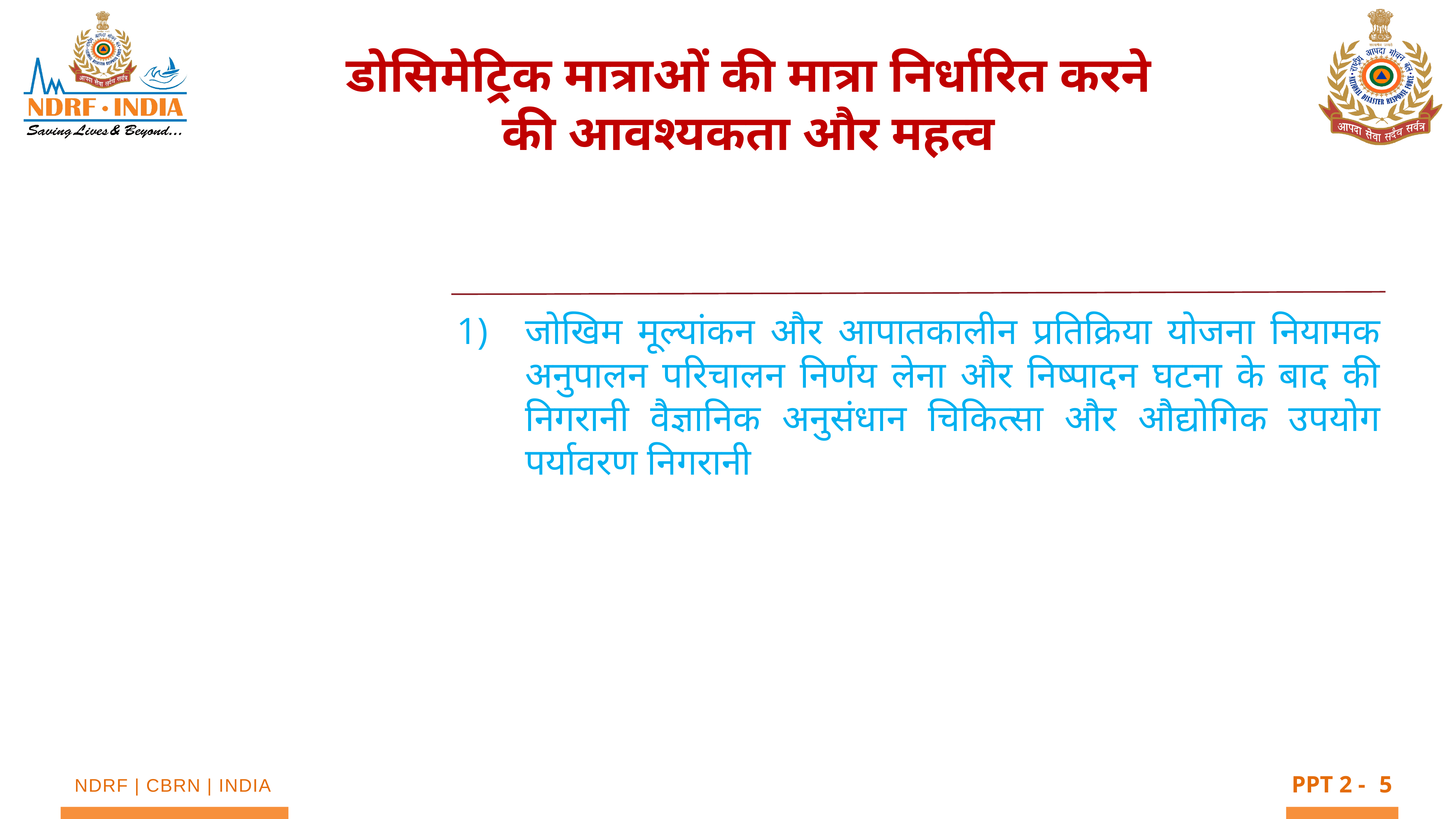

डोसिमेट्रिक मात्राओं की मात्रा निर्धारित करने की आवश्यकता और महत्व
जोखिम मूल्यांकन और आपातकालीन प्रतिक्रिया योजना नियामक अनुपालन परिचालन निर्णय लेना और निष्पादन घटना के बाद की निगरानी वैज्ञानिक अनुसंधान चिकित्सा और औद्योगिक उपयोग पर्यावरण निगरानी